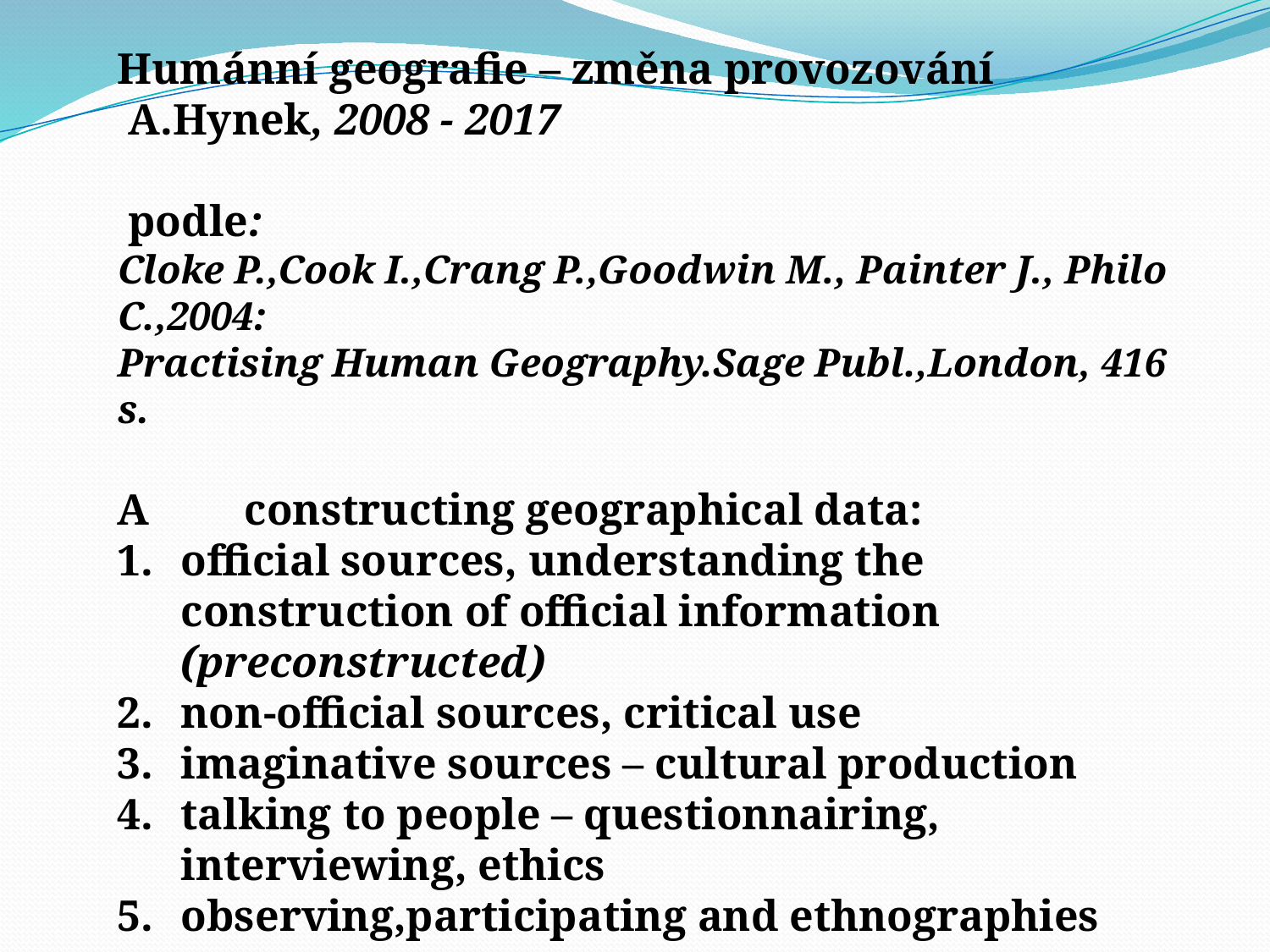

Humánní geografie – změna provozování
 A.Hynek, 2008 - 2017

 podle:
Cloke P.,Cook I.,Crang P.,Goodwin M., Painter J., Philo C.,2004:
Practising Human Geography.Sage Publ.,London, 416 s.

A	constructing geographical data:
official sources, understanding the construction of official information (preconstructed)
non-official sources, critical use
imaginative sources – cultural production
talking to people – questionnairing, interviewing, ethics
observing,participating and ethnographies